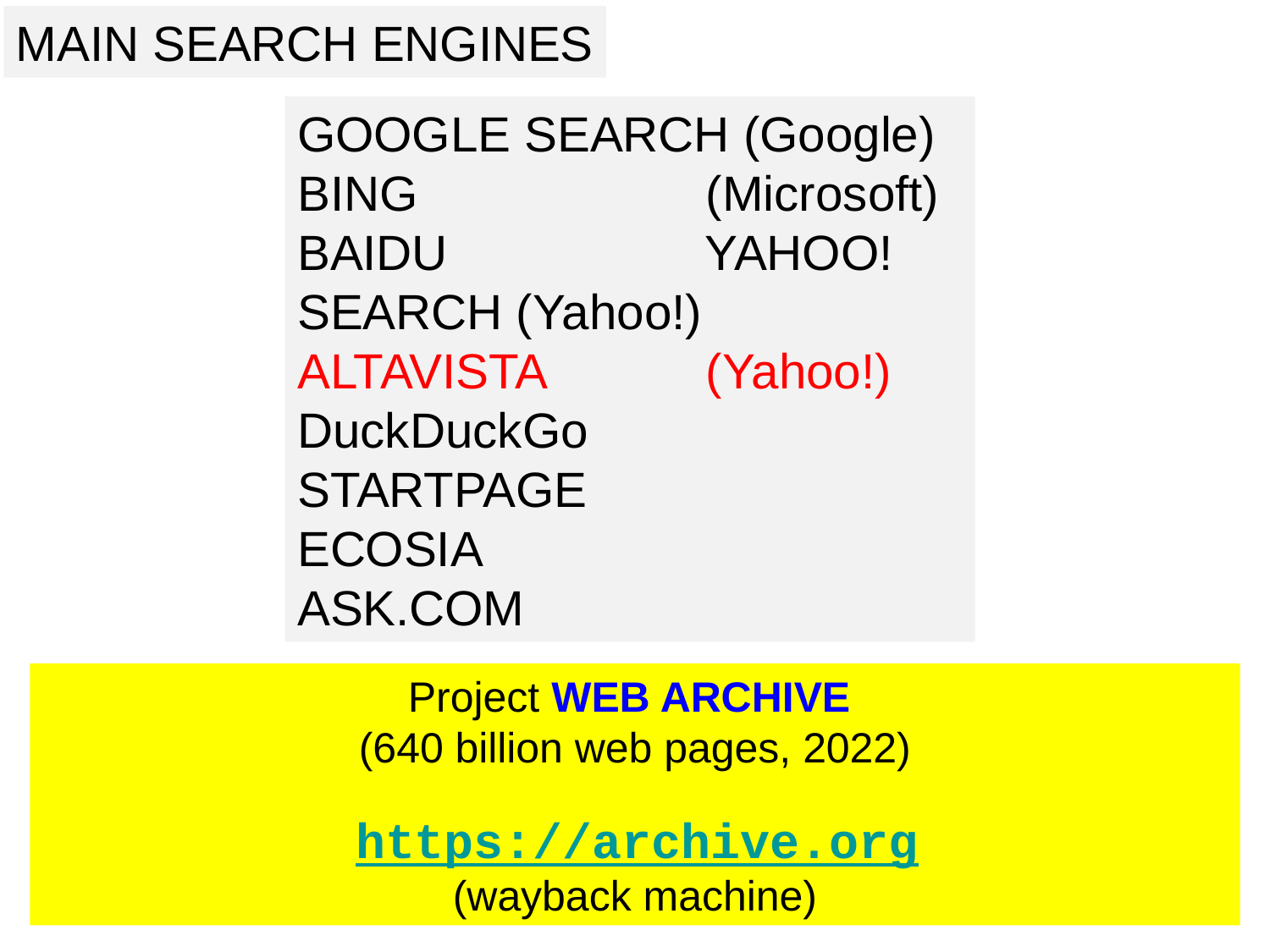

MAIN SEARCH ENGINES
GOOGLE SEARCH (Google)
BING			  (Microsoft)
BAIDU		  YAHOO!SEARCH (Yahoo!)
ALTAVISTA   	  (Yahoo!)
DuckDuckGo
STARTPAGE
ECOSIA
ASK.COM
Project WEB ARCHIVE
(640 billion web pages, 2022)

		  https://archive.org
(wayback machine)